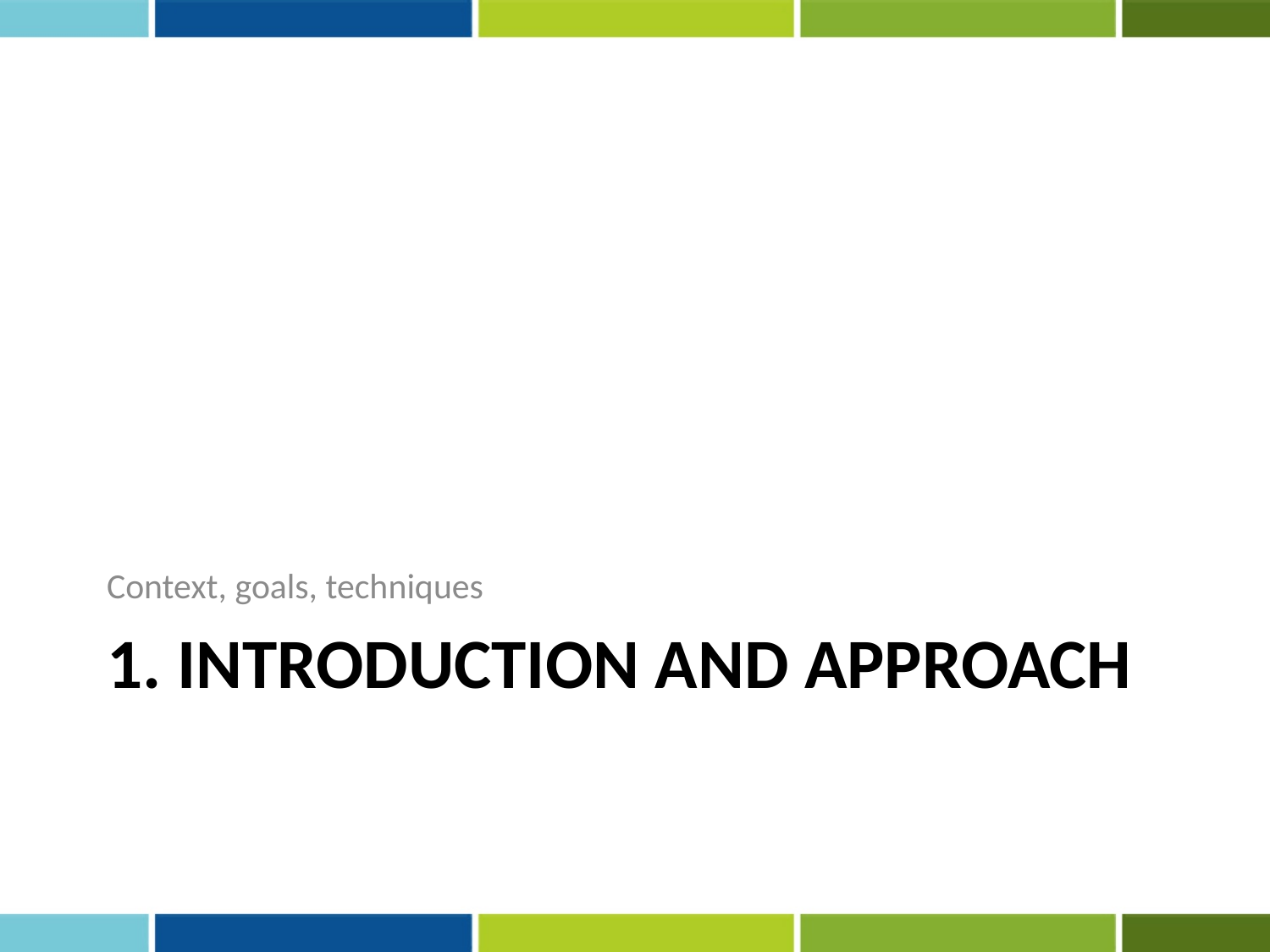

Context, goals, techniques
# 1. Introduction and approach